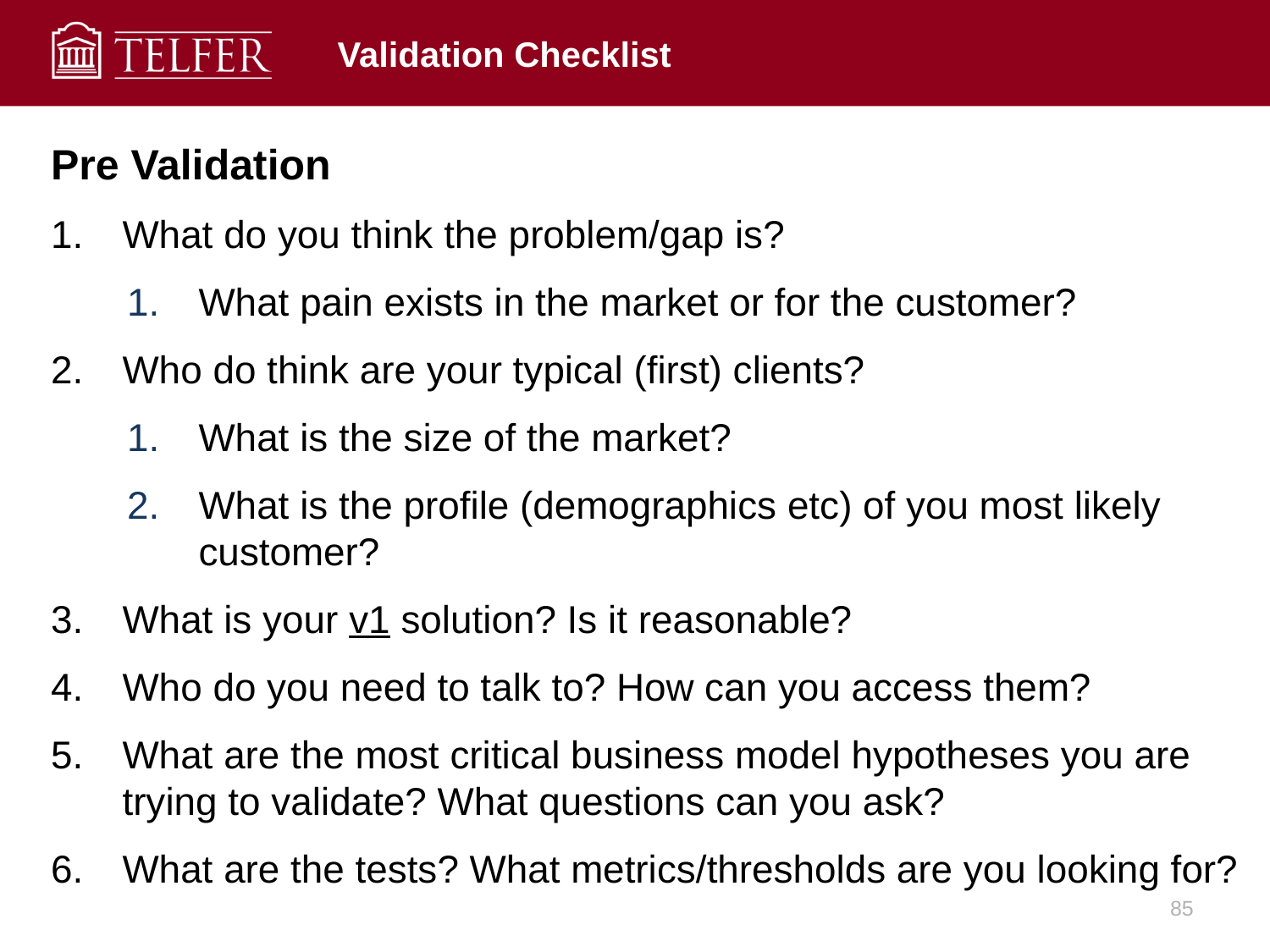

# Validation Checklist
Pre Validation
What do you think the problem/gap is?
What pain exists in the market or for the customer?
Who do think are your typical (first) clients?
What is the size of the market?
What is the profile (demographics etc) of you most likely customer?
What is your v1 solution? Is it reasonable?
Who do you need to talk to? How can you access them?
What are the most critical business model hypotheses you are trying to validate? What questions can you ask?
What are the tests? What metrics/thresholds are you looking for?
85